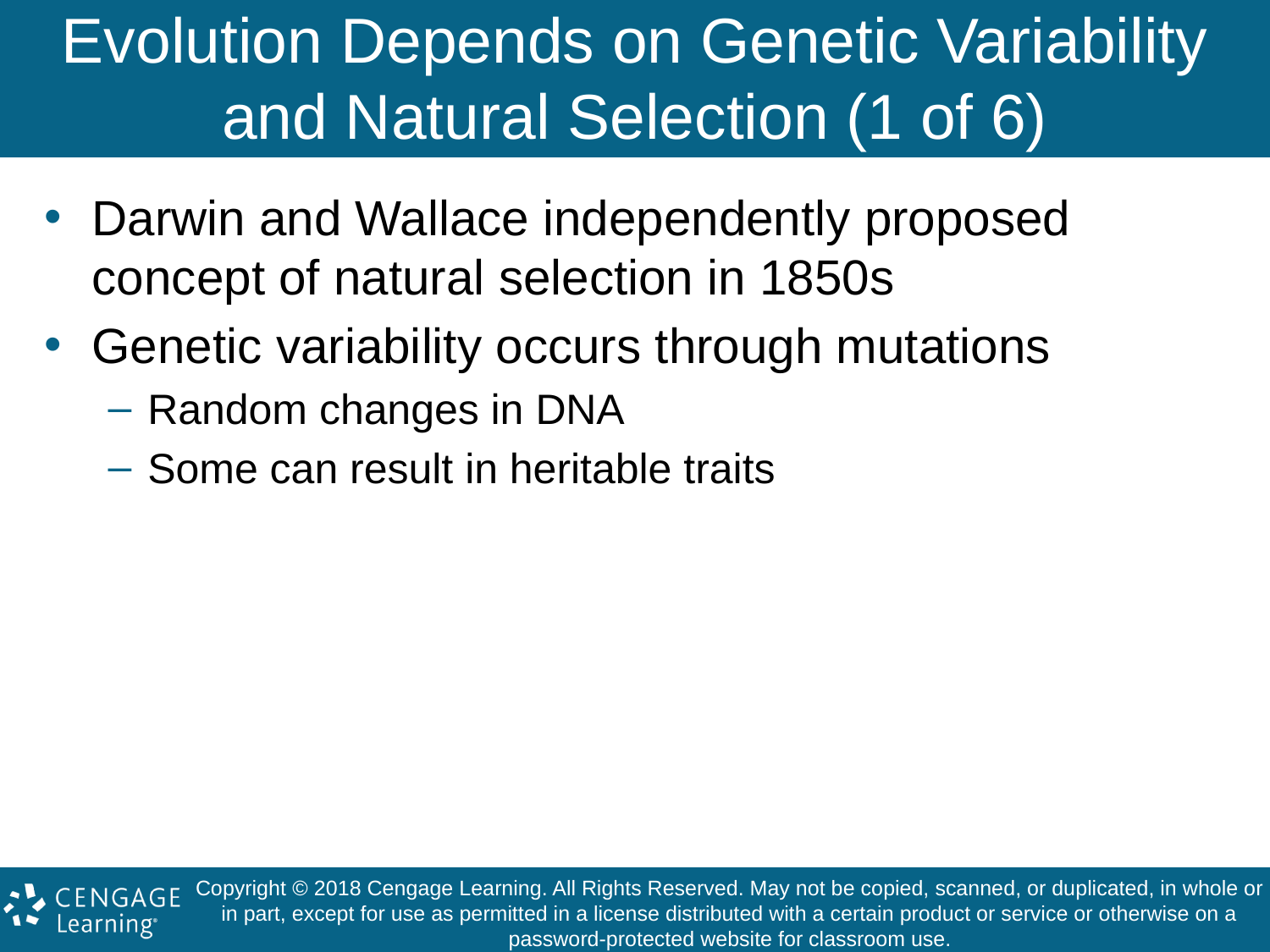

# Evolution Depends on Genetic Variability and Natural Selection (1 of 6)
Darwin and Wallace independently proposed concept of natural selection in 1850s
Genetic variability occurs through mutations
Random changes in DNA
Some can result in heritable traits